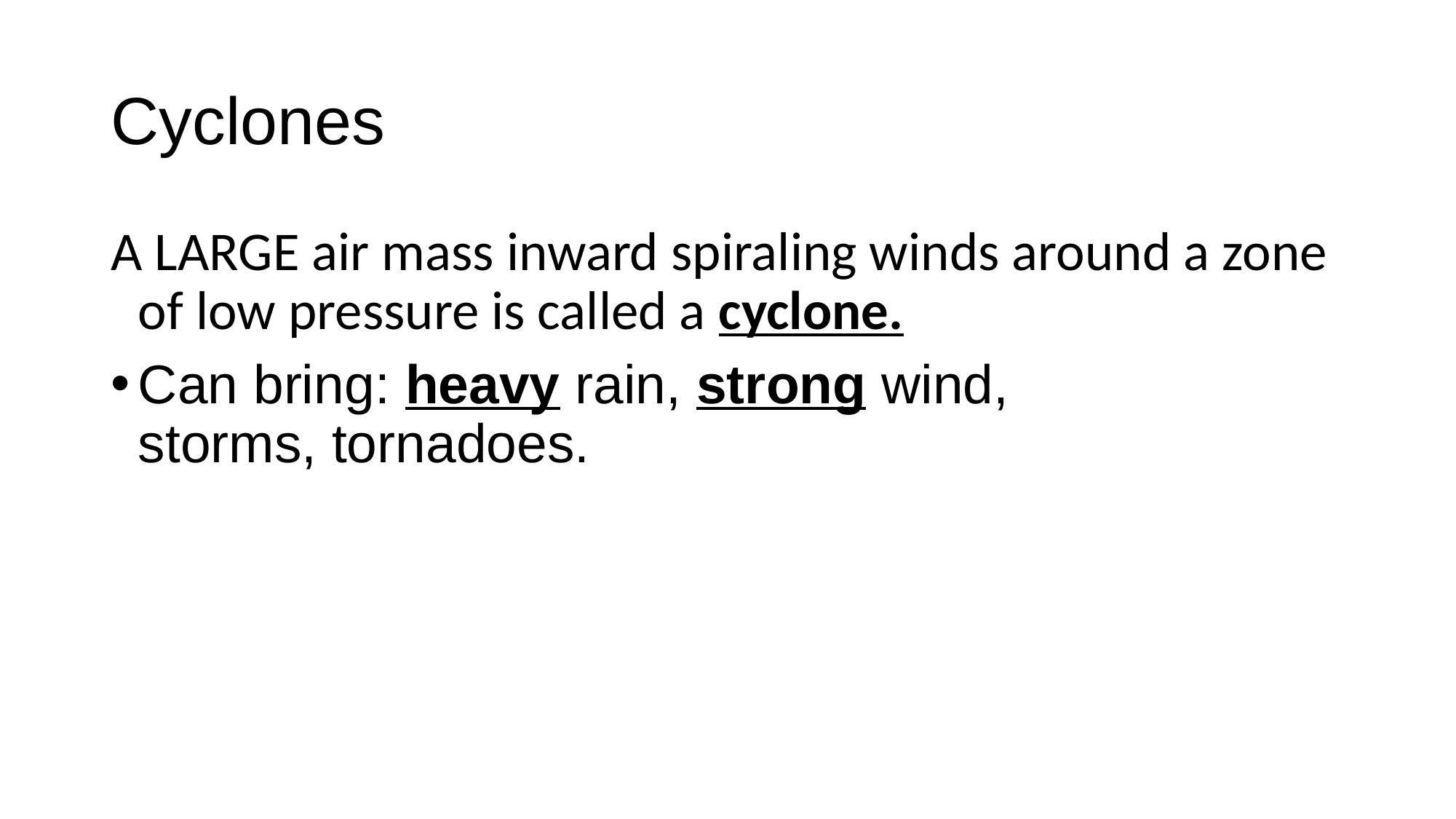

# Cyclones
A LARGE air mass inward spiraling winds around a zone of low pressure is called a cyclone.
Can bring: heavy rain, strong wind, storms, tornadoes.